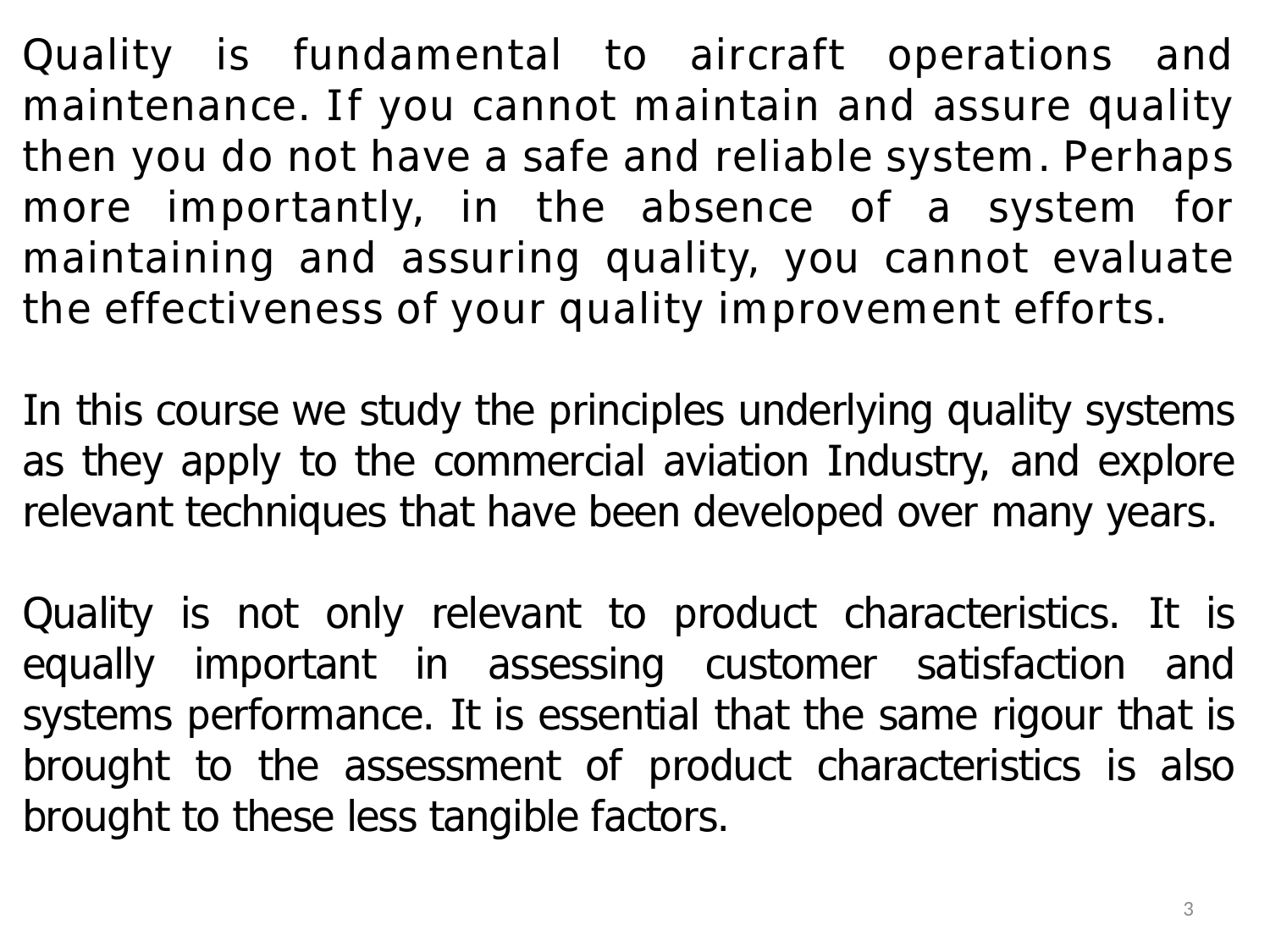

Quality is fundamental to aircraft operations and maintenance. If you cannot maintain and assure quality then you do not have a safe and reliable system. Perhaps more importantly, in the absence of a system for maintaining and assuring quality, you cannot evaluate the effectiveness of your quality improvement efforts.

In this course we study the principles underlying quality systems as they apply to the commercial aviation Industry, and explore relevant techniques that have been developed over many years.

Quality is not only relevant to product characteristics. It is equally important in assessing customer satisfaction and systems performance. It is essential that the same rigour that is brought to the assessment of product characteristics is also brought to these less tangible factors.

3